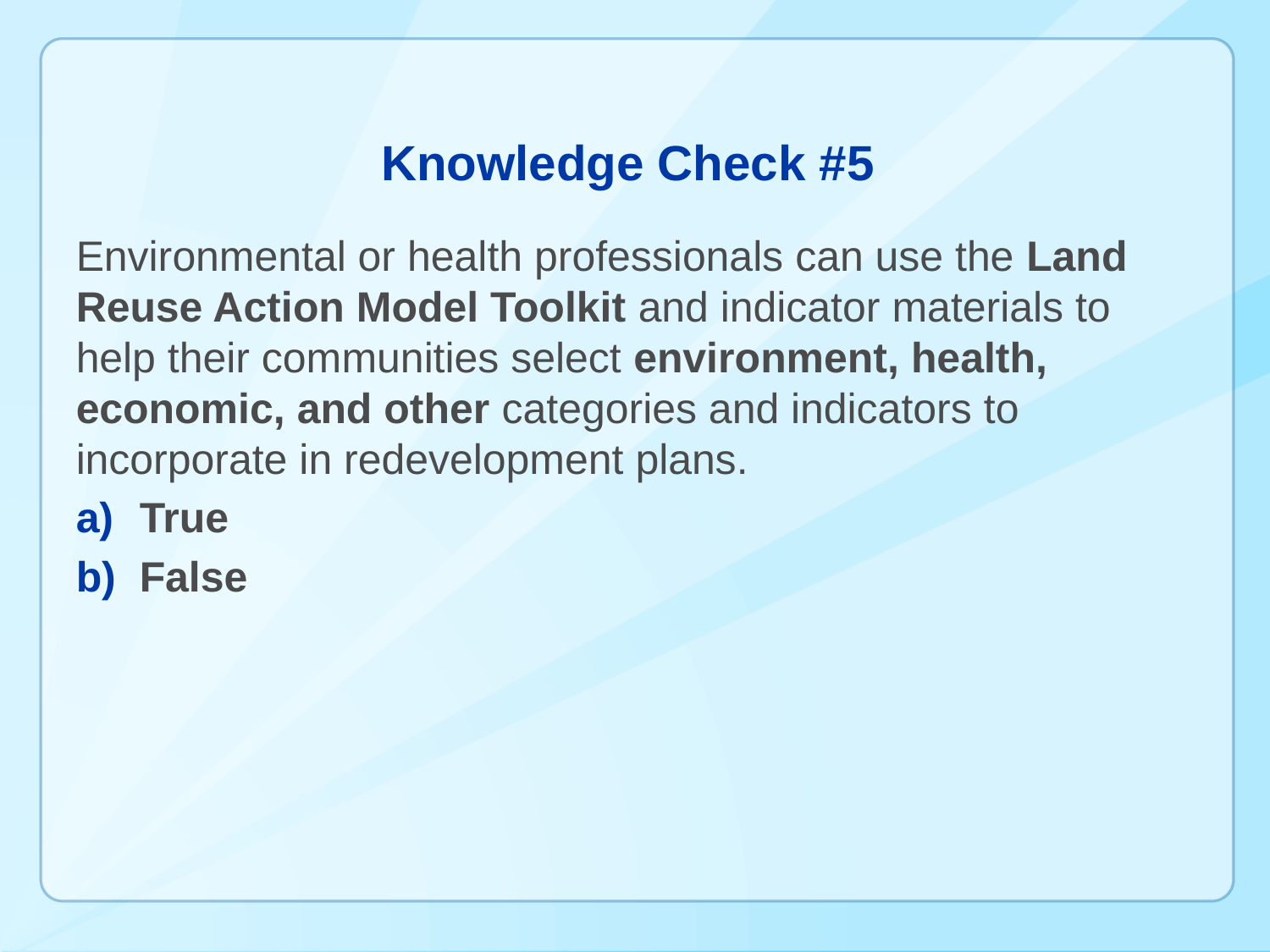

# Knowledge Check #5
Environmental or health professionals can use the Land Reuse Action Model Toolkit and indicator materials to help their communities select environment, health, economic, and other categories and indicators to incorporate in redevelopment plans.
True
False